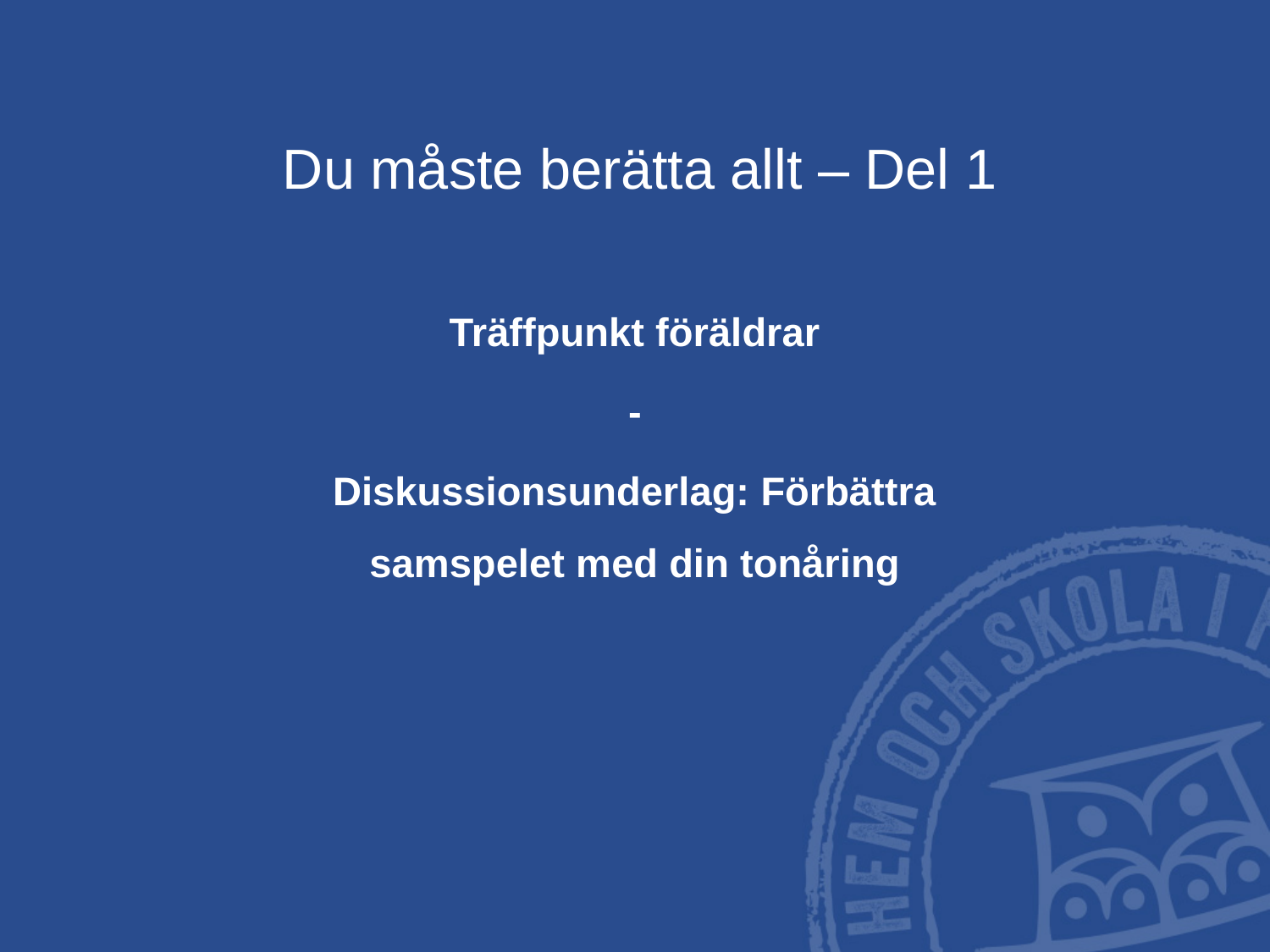

# Du måste berätta allt – Del 1
Träffpunkt föräldrar
-
Diskussionsunderlag: Förbättra samspelet med din tonåring